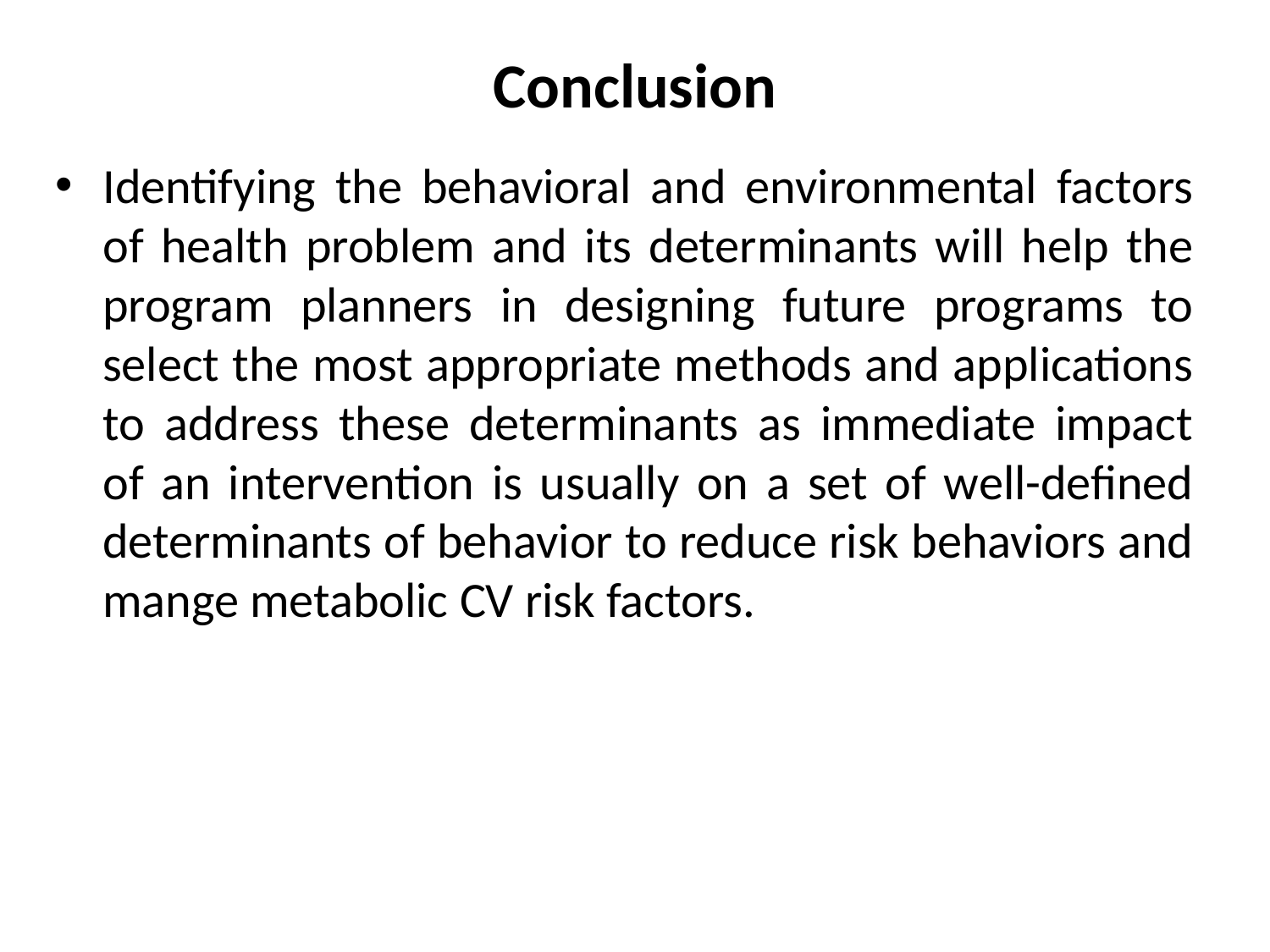

# Conclusion
Identifying the behavioral and environmental factors of health problem and its determinants will help the program planners in designing future programs to select the most appropriate methods and applications to address these determinants as immediate impact of an intervention is usually on a set of well-defined determinants of behavior to reduce risk behaviors and mange metabolic CV risk factors.